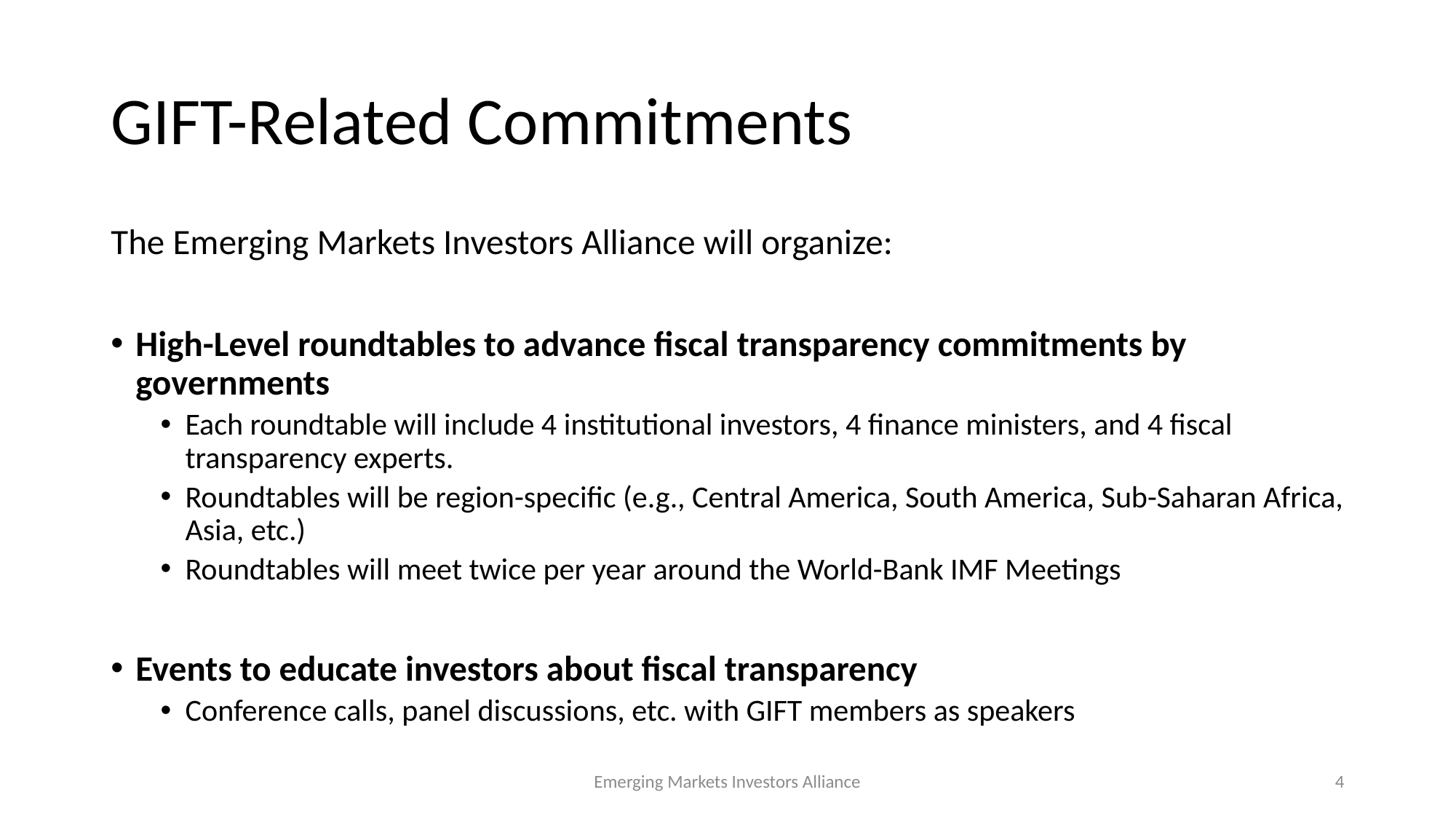

# GIFT-Related Commitments
The Emerging Markets Investors Alliance will organize:

High-Level roundtables to advance fiscal transparency commitments by governments
Each roundtable will include 4 institutional investors, 4 finance ministers, and 4 fiscal transparency experts.
Roundtables will be region-specific (e.g., Central America, South America, Sub-Saharan Africa, Asia, etc.)
Roundtables will meet twice per year around the World-Bank IMF Meetings

Events to educate investors about fiscal transparency
Conference calls, panel discussions, etc. with GIFT members as speakers
Emerging Markets Investors Alliance
4